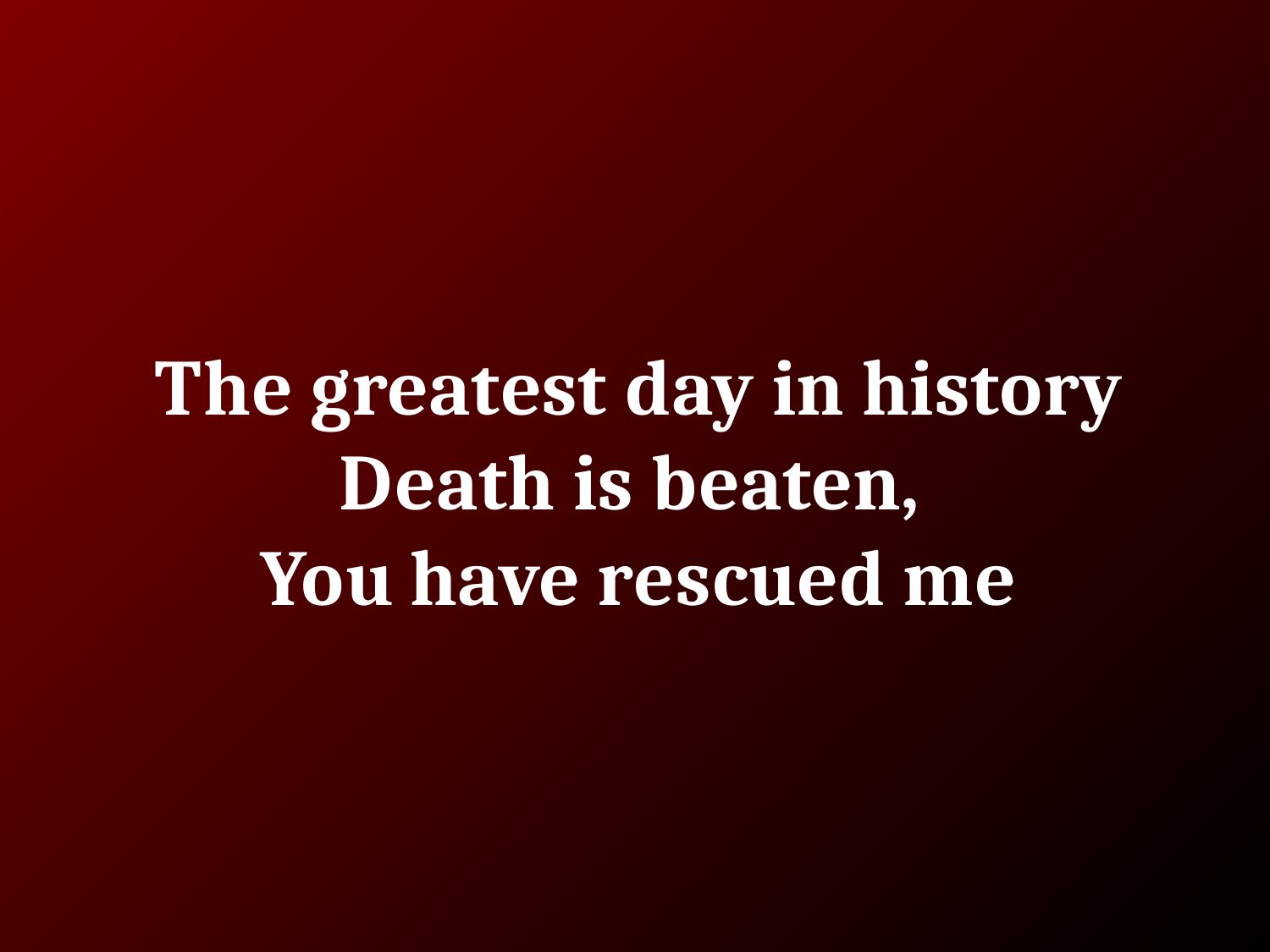

# The greatest day in history
Death is beaten,
You have rescued me